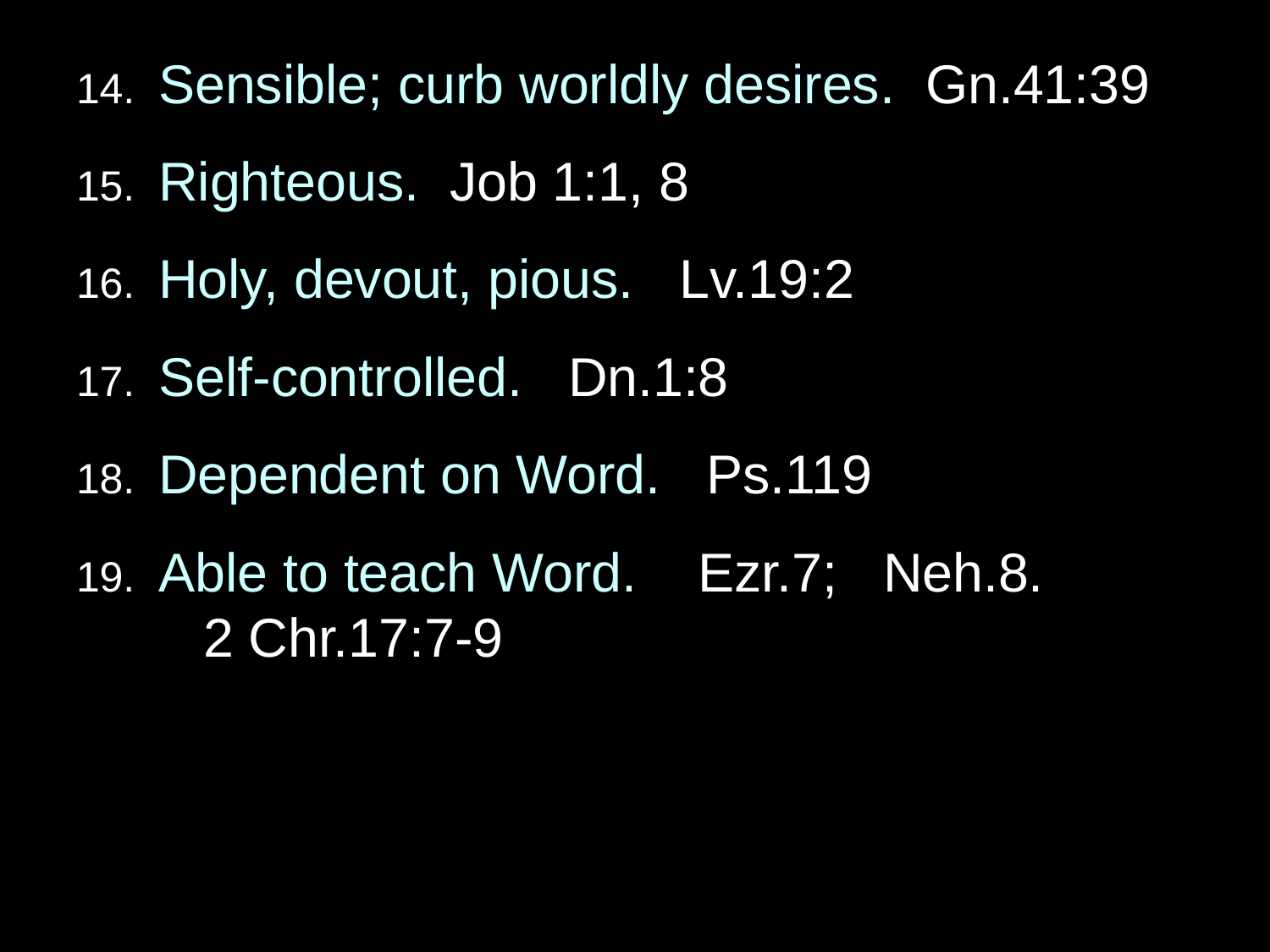

14.  Sensible; curb worldly desires.  Gn.41:39
15.  Righteous.  Job 1:1, 8
16.  Holy, devout, pious.   Lv.19:2
17.  Self-controlled.   Dn.1:8
18.  Dependent on Word.   Ps.119
19.  Able to teach Word.    Ezr.7;   Neh.8.
	2 Chr.17:7-9